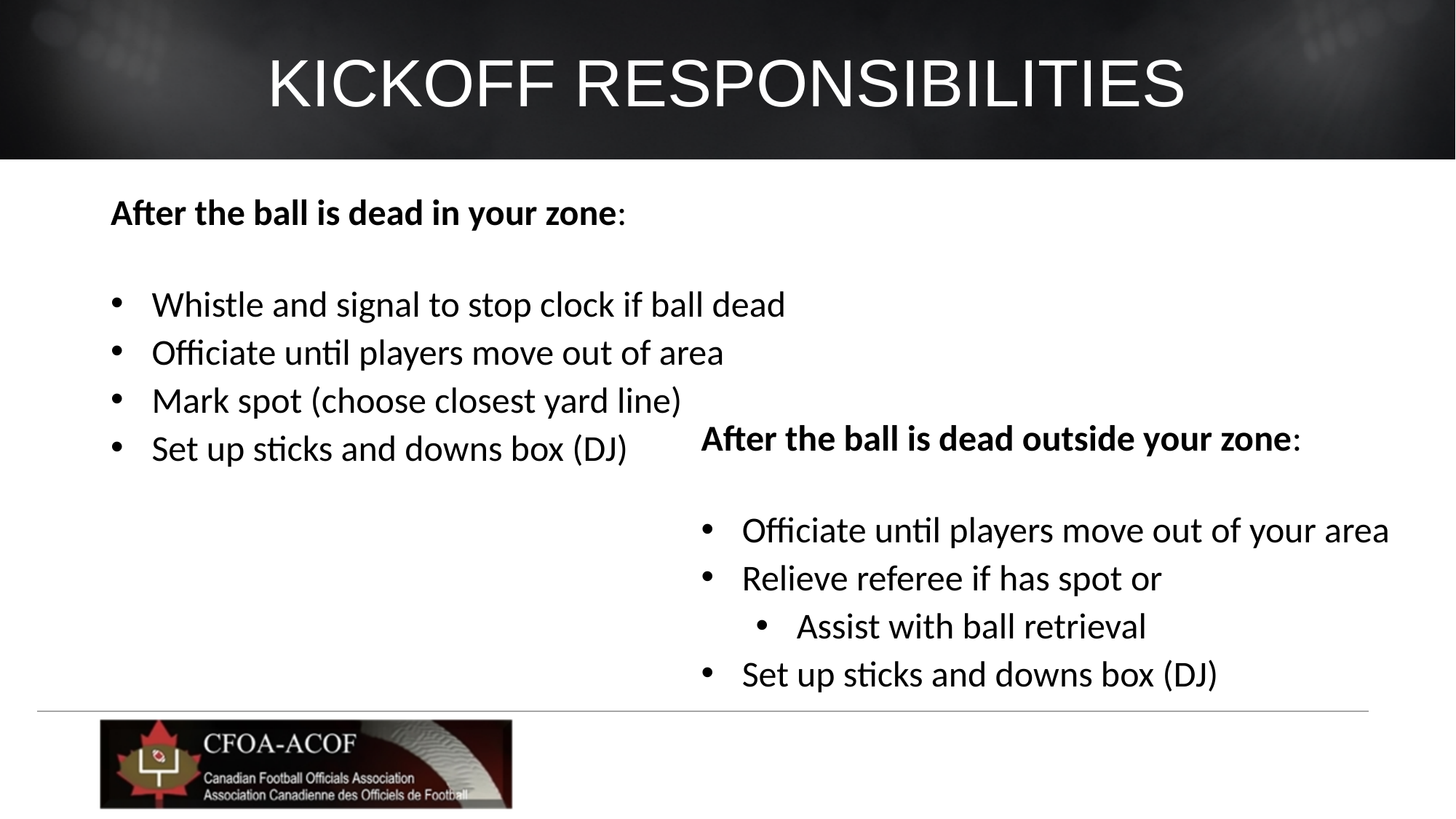

# KICKOFF responsibilities
After the ball is dead in your zone:

Whistle and signal to stop clock if ball dead
Officiate until players move out of area
Mark spot (choose closest yard line)
Set up sticks and downs box (DJ)
After the ball is dead outside your zone:

Officiate until players move out of your area
Relieve referee if has spot or
Assist with ball retrieval
Set up sticks and downs box (DJ)